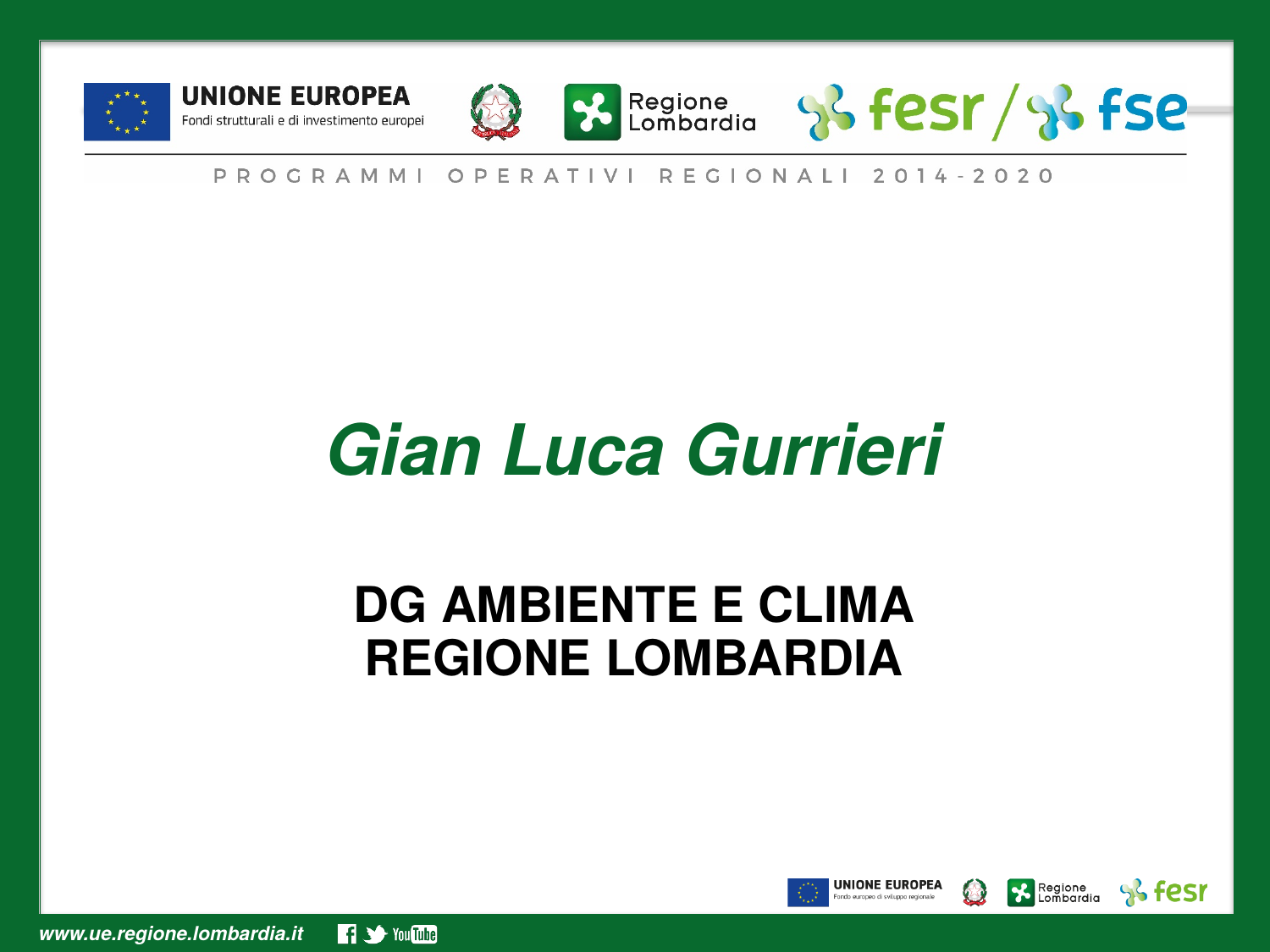

Gian Luca Gurrieri
DG Ambiente e Clima
Regione Lombardia